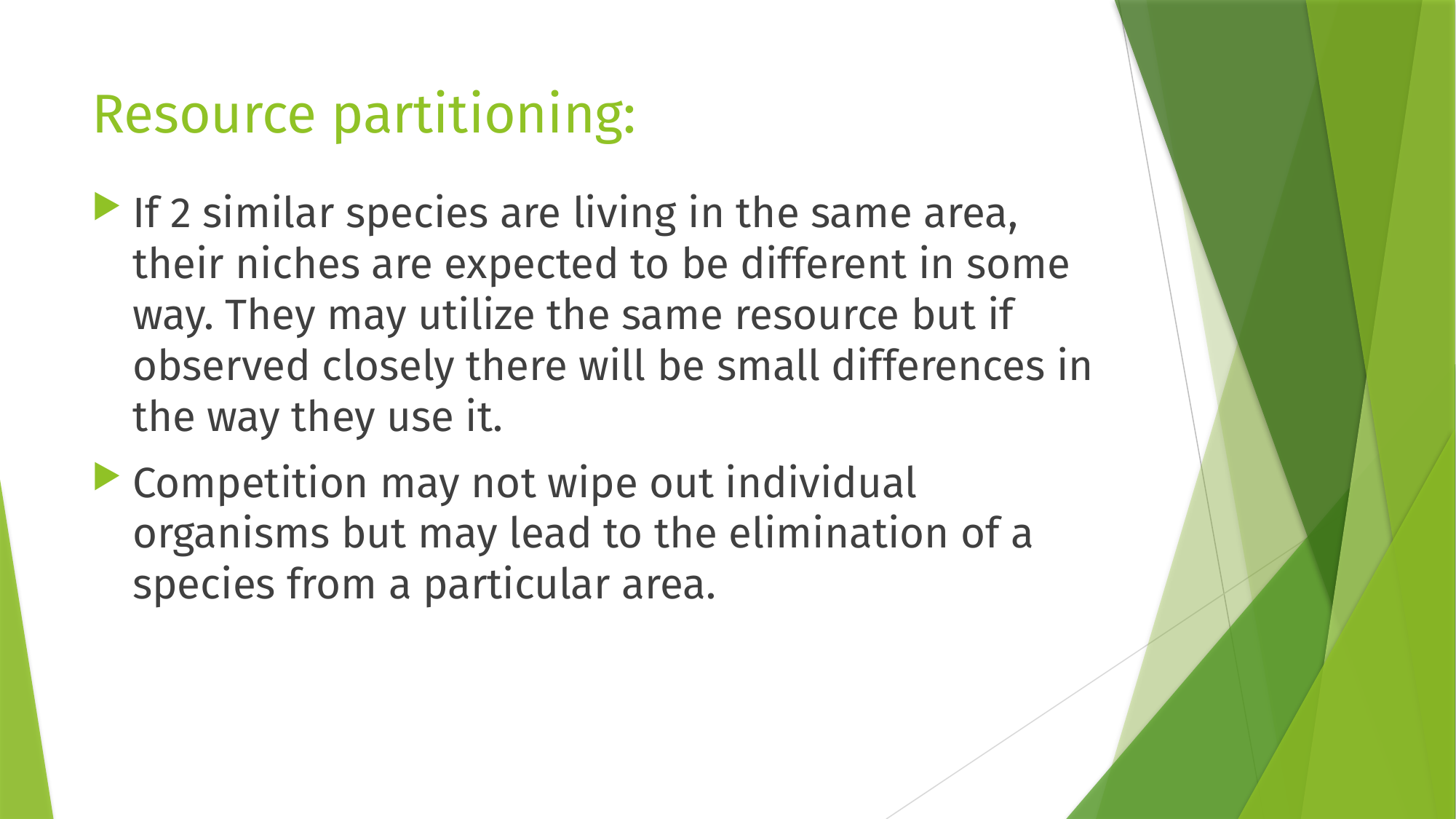

# Resource partitioning:
If 2 similar species are living in the same area, their niches are expected to be different in some way. They may utilize the same resource but if observed closely there will be small differences in the way they use it.
Competition may not wipe out individual organisms but may lead to the elimination of a species from a particular area.